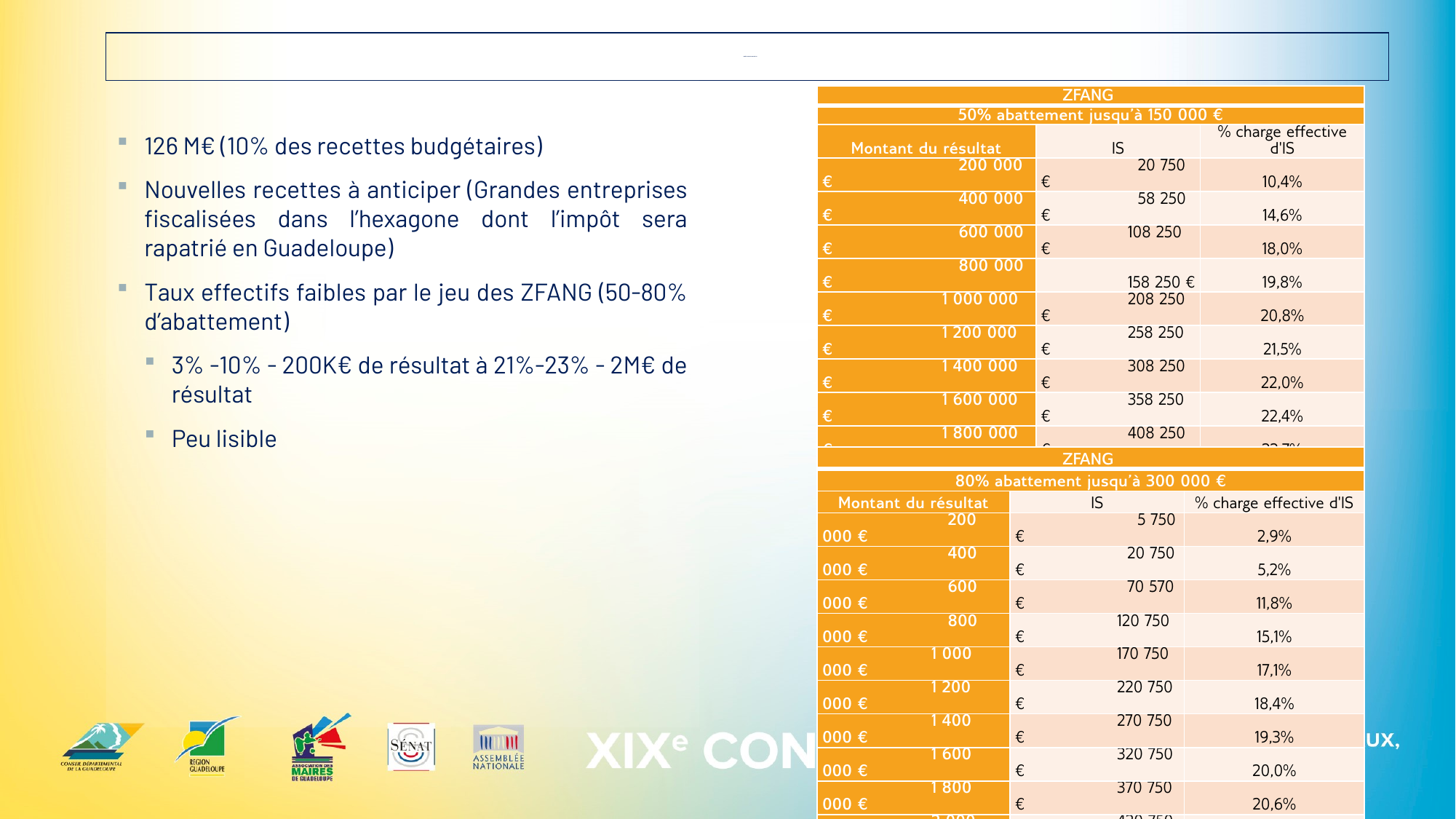

# IMPÔT SUR LES SOCIETES

126 M€ (10% des recettes budgétaires)
Nouvelles recettes à anticiper (Grandes entreprises fiscalisées dans l’hexagone dont l’impôt sera rapatrié en Guadeloupe)
Taux effectifs faibles par le jeu des ZFANG (50-80% d’abattement)
3% -10% - 200K€ de résultat à 21%-23% - 2M€ de résultat
Peu lisible

| ZFANG |  |  |
| --- | --- | --- |
| 50% abattement jusqu’à 150 000 € |  |  |
| Montant du résultat | IS | % charge effective d'IS |
| 200 000 € | 20 750 € | 10,4% |
| 400 000 € | 58 250 € | 14,6% |
| 600 000 € | 108 250 € | 18,0% |
| 800 000 € | 158 250 € | 19,8% |
| 1 000 000 € | 208 250 € | 20,8% |
| 1 200 000 € | 258 250 € | 21,5% |
| 1 400 000 € | 308 250 € | 22,0% |
| 1 600 000 € | 358 250 € | 22,4% |
| 1 800 000 € | 408 250 € | 22,7% |
| 2 000 000 € | 458 250 € | 22,9% |
| ZFANG |  |  |
| --- | --- | --- |
| 80% abattement jusqu’à 300 000 € |  |  |
| Montant du résultat | IS | % charge effective d'IS |
| 200 000 € | 5 750 € | 2,9% |
| 400 000 € | 20 750 € | 5,2% |
| 600 000 € | 70 570 € | 11,8% |
| 800 000 € | 120 750 € | 15,1% |
| 1 000 000 € | 170 750 € | 17,1% |
| 1 200 000 € | 220 750 € | 18,4% |
| 1 400 000 € | 270 750 € | 19,3% |
| 1 600 000 € | 320 750 € | 20,0% |
| 1 800 000 € | 370 750 € | 20,6% |
| 2 000 000 € | 420 750 € | 21,0% |